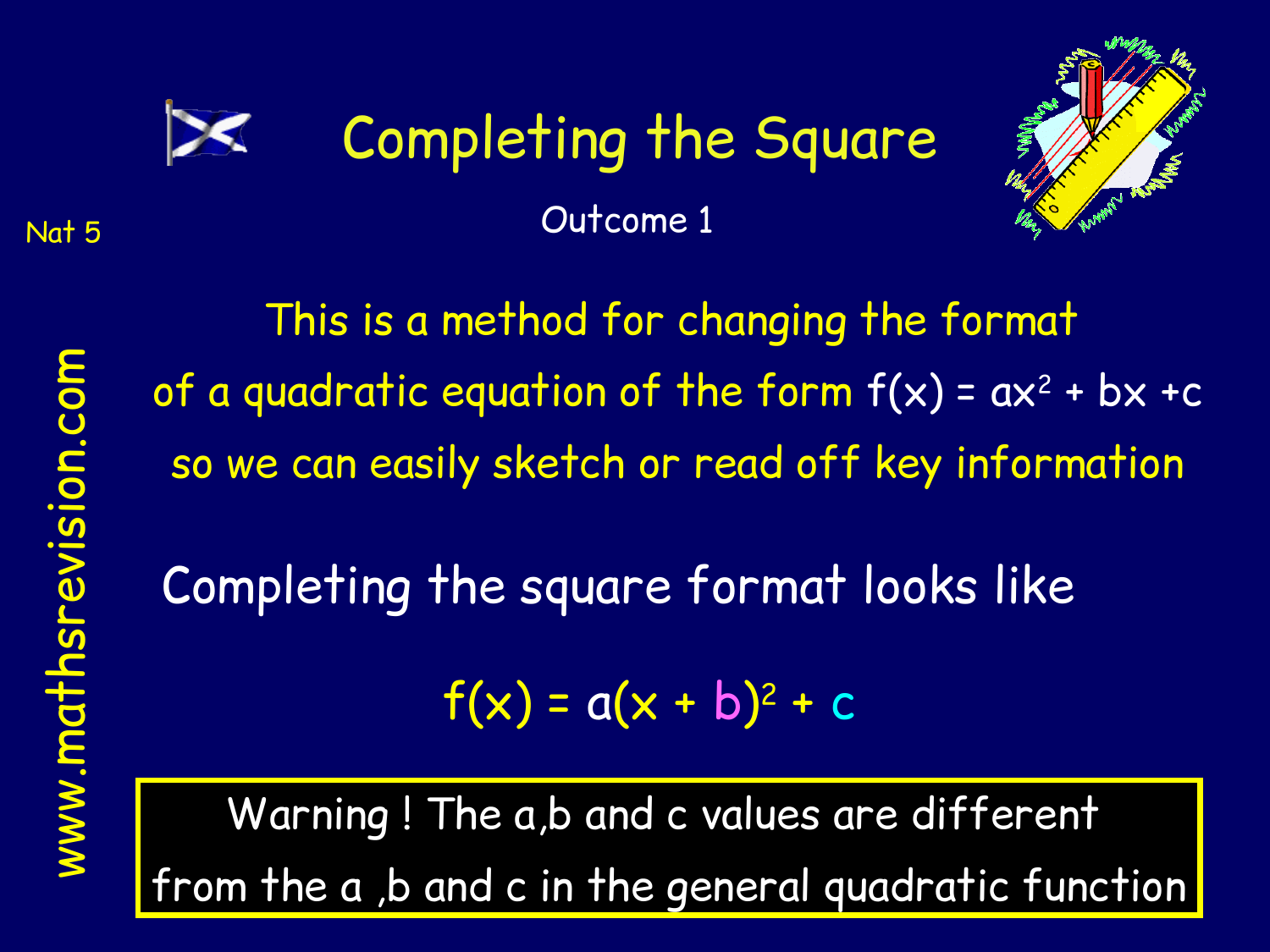

# Completing the Square
This is a method for changing the format
of a quadratic equation of the form f(x) = ax2 + bx +c
so we can easily sketch or read off key information
Completing the square format looks like
f(x) = a(x + b)2 + c
Warning ! The a,b and c values are different
from the a ,b and c in the general quadratic function